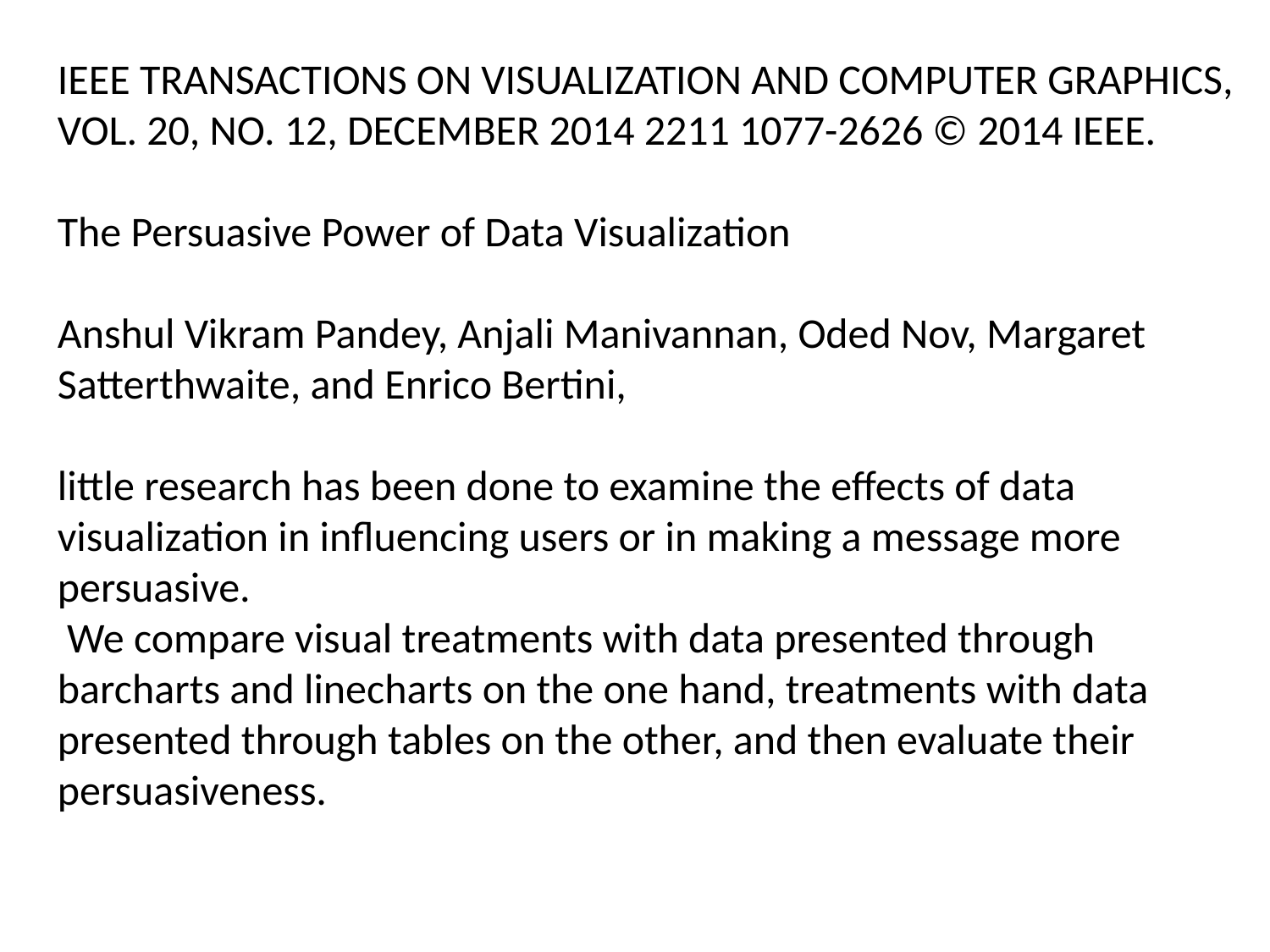

IEEE TRANSACTIONS ON VISUALIZATION AND COMPUTER GRAPHICS, VOL. 20, NO. 12, DECEMBER 2014 2211 1077-2626 © 2014 IEEE.

The Persuasive Power of Data Visualization

Anshul Vikram Pandey, Anjali Manivannan, Oded Nov, Margaret Satterthwaite, and Enrico Bertini,

little research has been done to examine the effects of data visualization in influencing users or in making a message more persuasive.
 We compare visual treatments with data presented through barcharts and linecharts on the one hand, treatments with data presented through tables on the other, and then evaluate their persuasiveness.